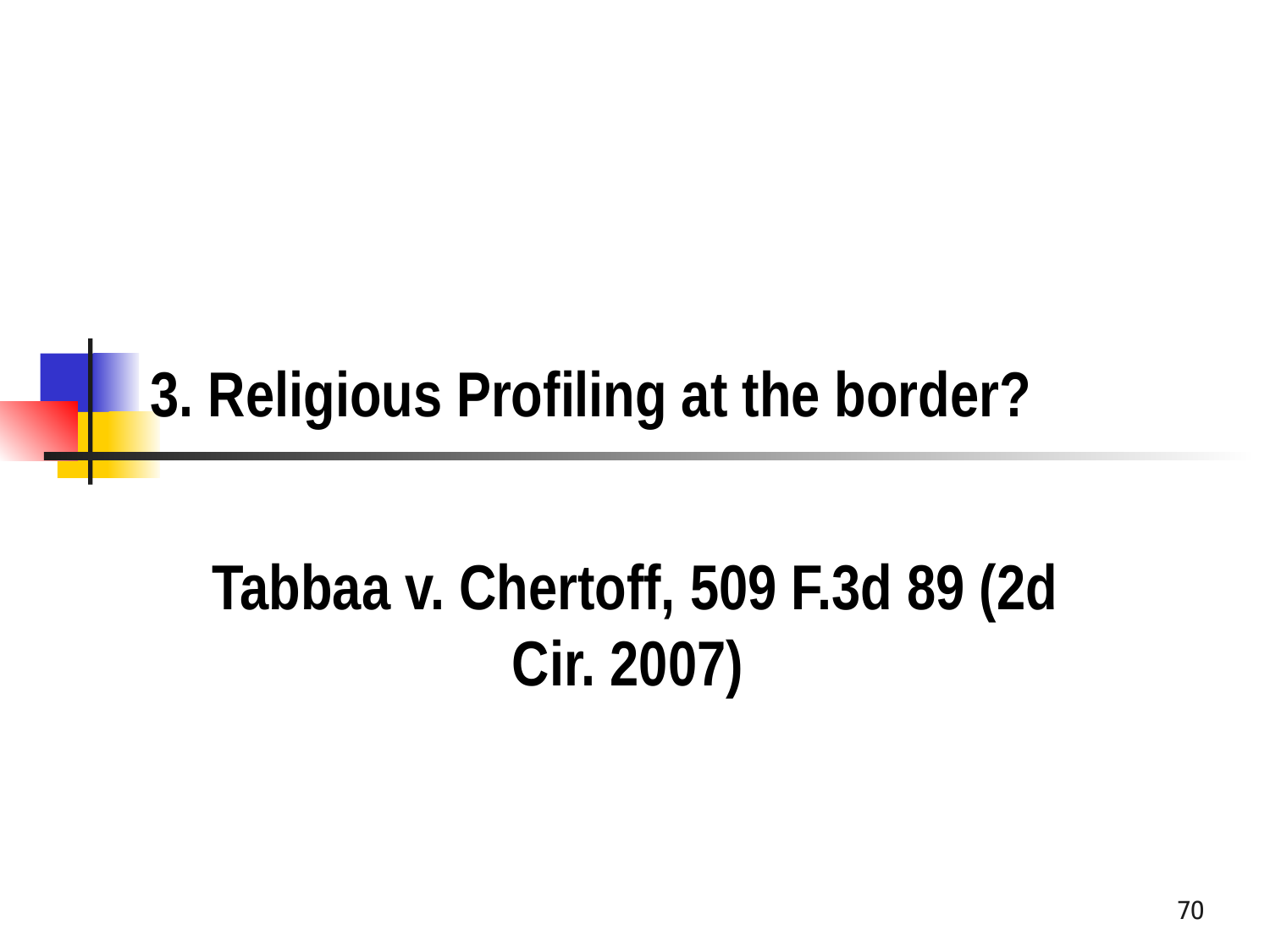

# 3. Religious Profiling at the border?
Tabbaa v. Chertoff, 509 F.3d 89 (2d Cir. 2007)
70